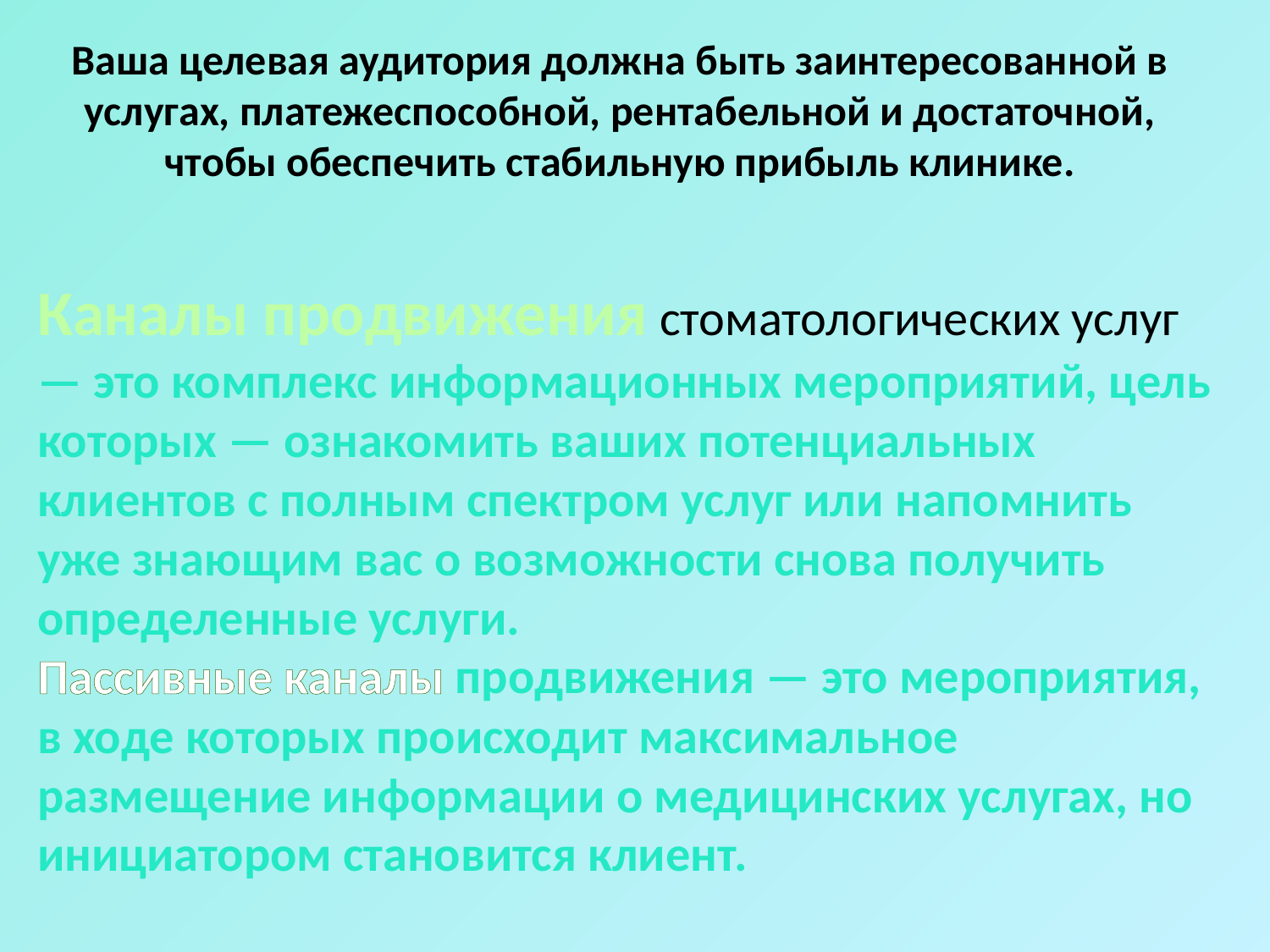

Ваша целевая аудитория должна быть заинтересованной в услугах, платежеспособной, рентабельной и достаточной, чтобы обеспечить стабильную прибыль клинике.
Каналы продвижения стоматологических услуг — это комплекс информационных мероприятий, цель которых — ознакомить ваших потенциальных клиентов с полным спектром услуг или напомнить уже знающим вас о возможности снова получить определенные услуги.
Пассивные каналы продвижения — это мероприятия, в ходе которых происходит максимальное размещение информации о медицинских услугах, но инициатором становится клиент.